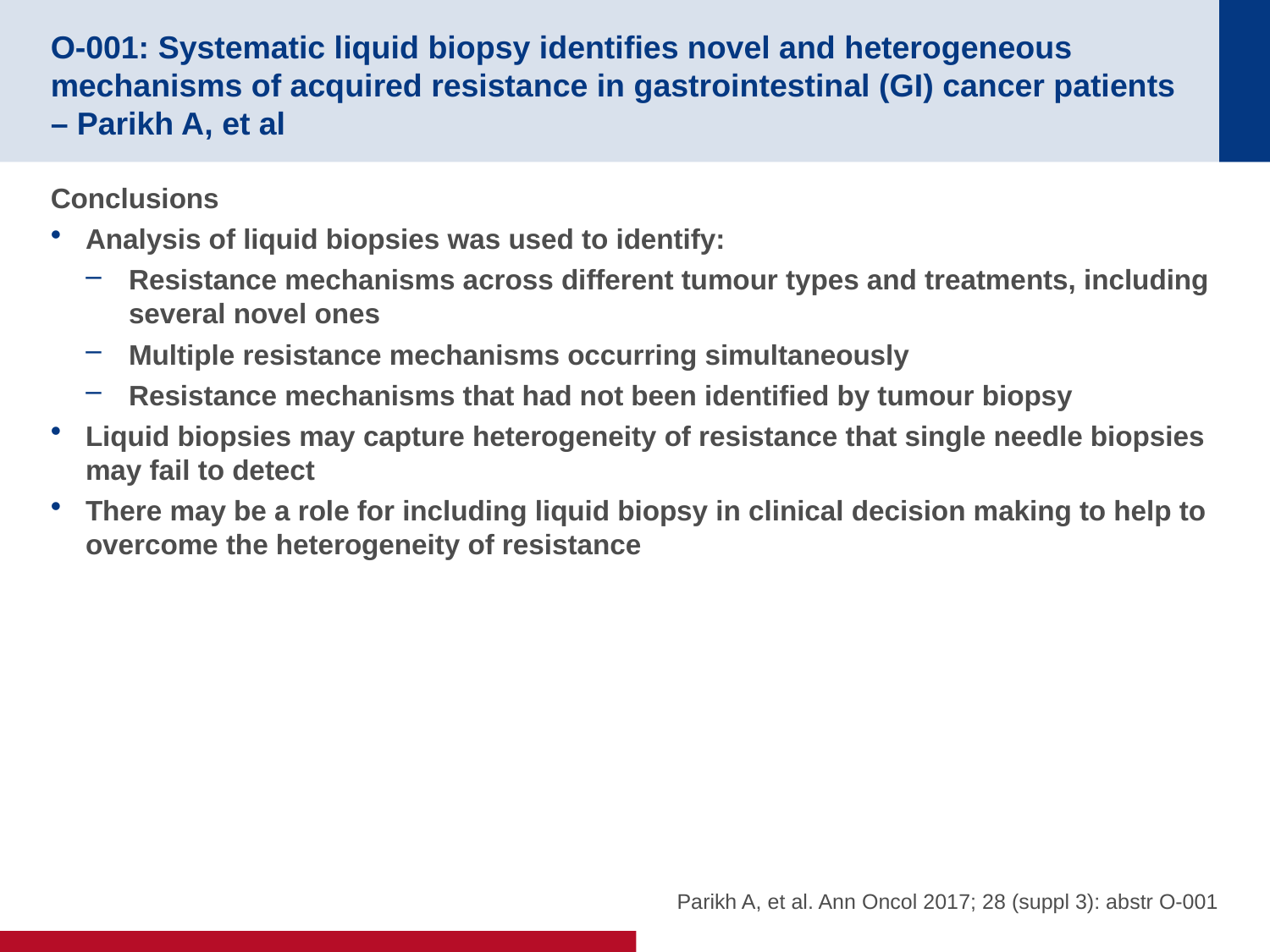

# O-001: Systematic liquid biopsy identifies novel and heterogeneous mechanisms of acquired resistance in gastrointestinal (GI) cancer patients – Parikh A, et al
Conclusions
Analysis of liquid biopsies was used to identify:
Resistance mechanisms across different tumour types and treatments, including several novel ones
Multiple resistance mechanisms occurring simultaneously
Resistance mechanisms that had not been identified by tumour biopsy
Liquid biopsies may capture heterogeneity of resistance that single needle biopsies may fail to detect
There may be a role for including liquid biopsy in clinical decision making to help to overcome the heterogeneity of resistance

Parikh A, et al. Ann Oncol 2017; 28 (suppl 3): abstr O-001